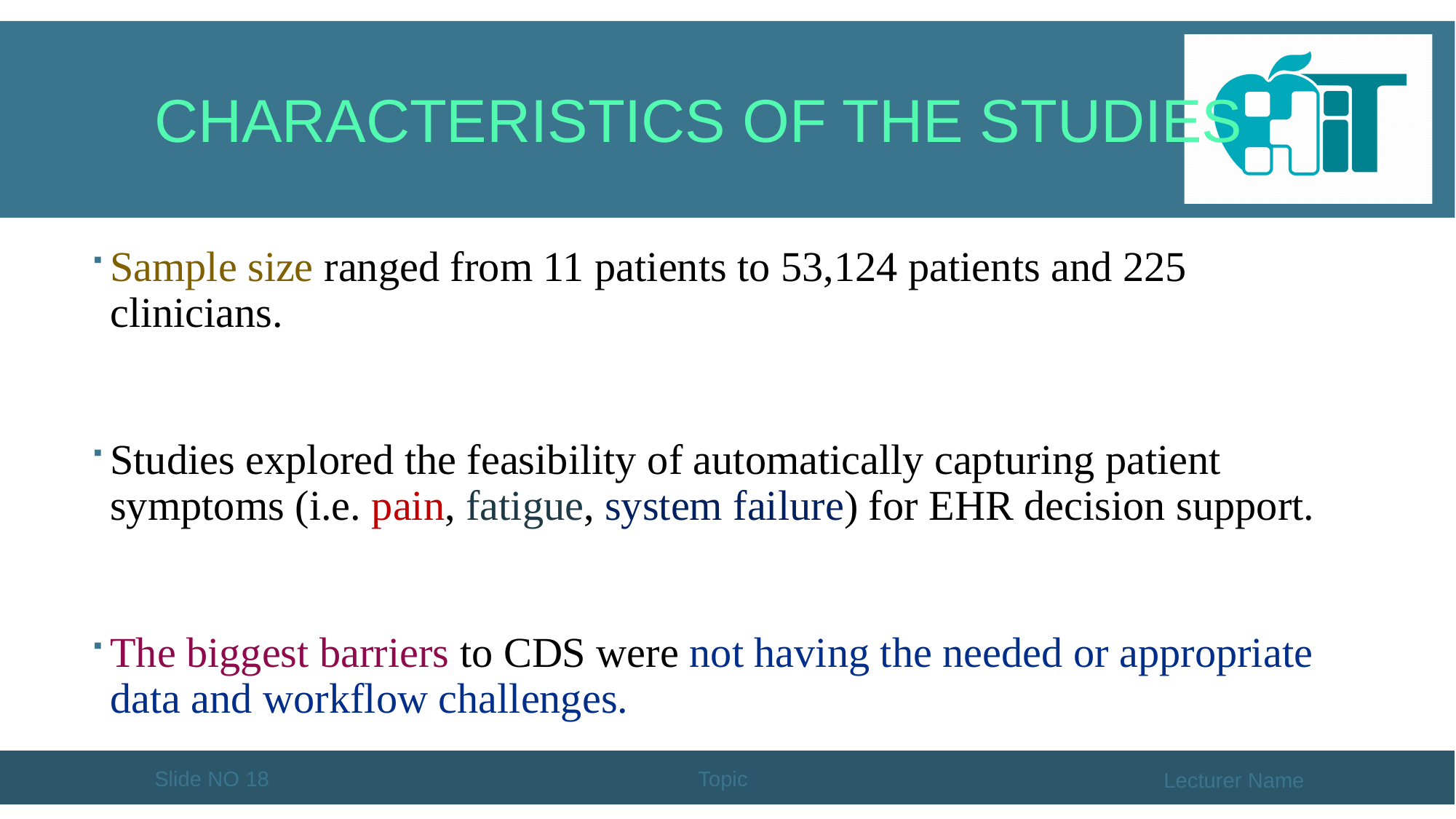

# Characteristics of the Studies
Sample size ranged from 11 patients to 53,124 patients and 225 clinicians.

Studies explored the feasibility of automatically capturing patient symptoms (i.e. pain, fatigue, system failure) for EHR decision support.

The biggest barriers to CDS were not having the needed or appropriate data and workflow challenges.
Slide NO 18
Topic
Lecturer Name